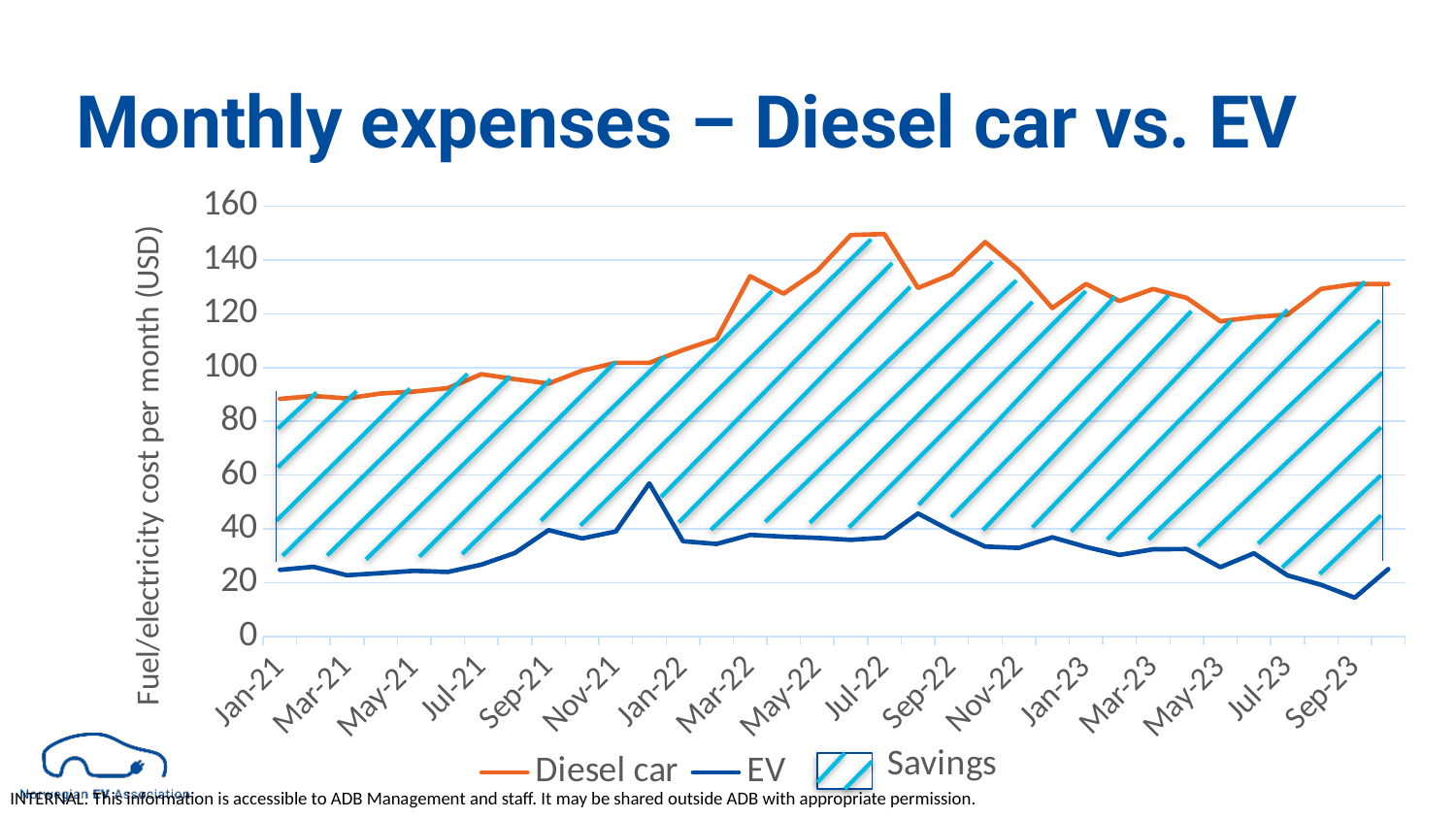

# Monthly expenses – Diesel car vs. EV

### Chart

| Category | Diesel car | EV |
|---|---|---|
| 44197 | 88.3476 | 24.806397 |
| 44228 | 89.44055999999999 | 25.934271 |
| 44256 | 88.52976 | 22.802889999999998 |
| 44287 | 90.35136 | 23.583142000000002 |
| 44317 | 91.08 | 24.433221999999997 |
| 44348 | 92.35512 | 24.012735999999997 |
| 44378 | 97.51631999999998 | 26.728690999999998 |
| 44409 | 95.69471999999999 | 31.077002 |
| 44440 | 94.05528 | 39.560851 |
| 44470 | 98.85216 | 36.460589000000006 |
| 44501 | 101.76672 | 39.044984 |
| 44531 | 101.76672 | 56.956877999999996 |
| 44562 | 106.50287999999999 | 35.452130999999994 |
| 44593 | 110.69255999999999 | 34.434818 |
| 44621 | 133.94831999999997 | 37.79921199999999 |
| 44652 | 127.45127999999997 | 37.139134999999996 |
| 44682 | 135.95208 | 36.68247 |
| 44713 | 149.24975999999998 | 35.93612 |
| 44743 | 149.61408 | 36.78114000000001 |
| 44774 | 129.57648 | 45.757073999999996 |
| 44805 | 134.67696 | 39.182615999999996 |
| 44835 | 146.63879999999997 | 33.441793 |
| 44866 | 136.19496 | 32.95578 |
| 44896 | 122.10792 | 36.904604000000006 |
| 44927 | 131.09448 | 33.309220999999994 |
| 44958 | 124.71888000000001 | 30.347096999999994 |
| 44986 | 129.21216 | 32.445479 |
| 45017 | 125.87256000000001 | 32.52821 |
| 45047 | 117.1896 | 25.769315000000002 |
| 45078 | 118.7076 | 30.960369 |
| 45108 | 119.67911999999998 | 22.731796999999997 |
| 45139 | 129.21216 | 19.243685999999997 |
| 45170 | 131.03375999999997 | 14.451612999999998 |
| 45200 | 131.03375999999997 | 25.066228 |